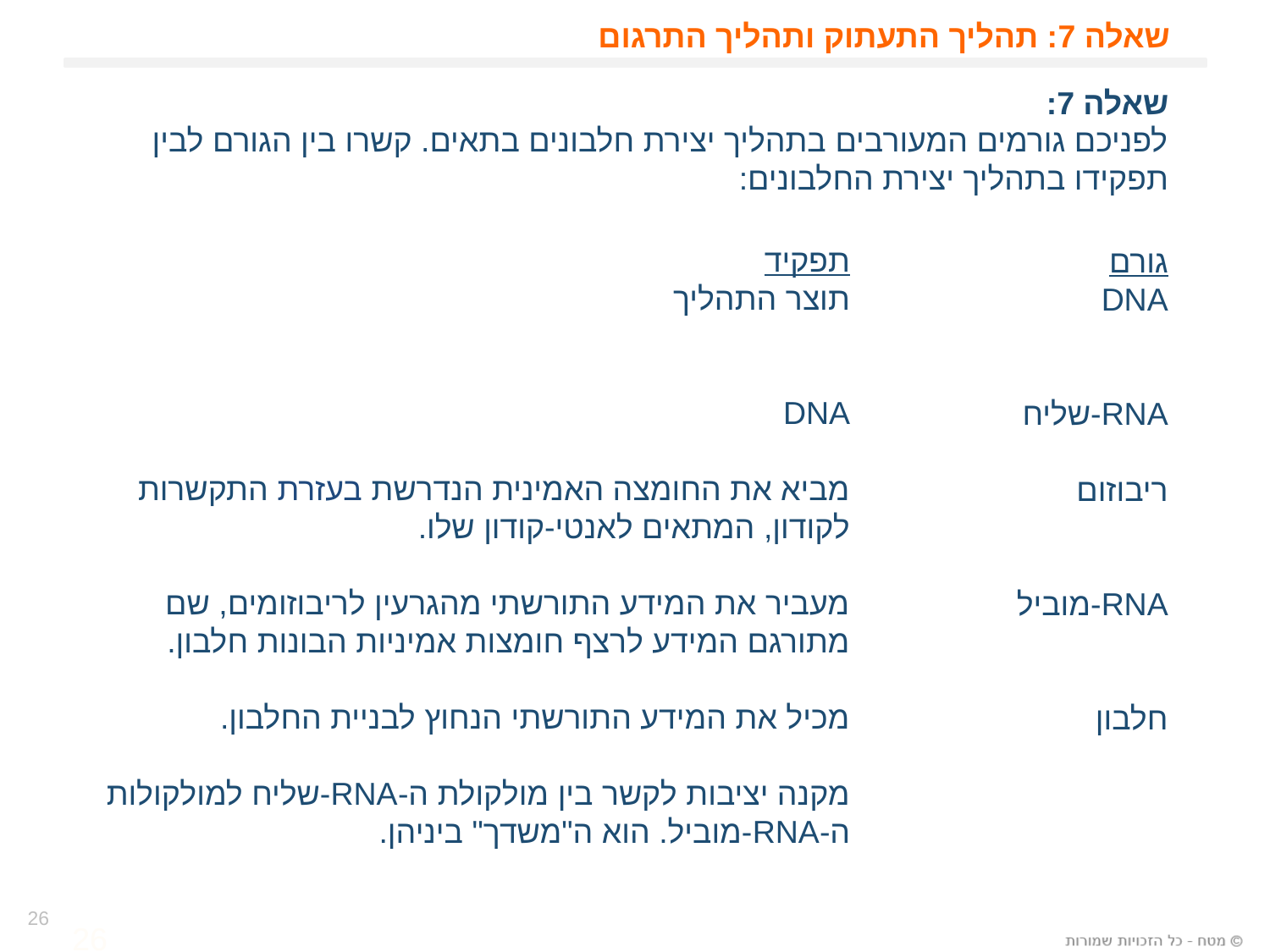

# שאלה 7: תהליך התעתוק ותהליך התרגום

שאלה 7:
לפניכם גורמים המעורבים בתהליך יצירת חלבונים בתאים. קשרו בין הגורם לבין תפקידו בתהליך יצירת החלבונים:
תפקיד
תוצר התהליך

DNA

מביא את החומצה האמינית הנדרשת בעזרת התקשרות לקודון, המתאים לאנטי-קודון שלו.

מעביר את המידע התורשתי מהגרעין לריבוזומים, שם מתורגם המידע לרצף חומצות אמיניות הבונות חלבון.

מכיל את המידע התורשתי הנחוץ לבניית החלבון.

מקנה יציבות לקשר בין מולקולת ה-RNA-שליח למולקולות
ה-RNA-מוביל. הוא ה"משדך" ביניהן.

גורם
DNA

RNA-שליח

ריבוזום

RNA-מוביל

חלבון

26
26